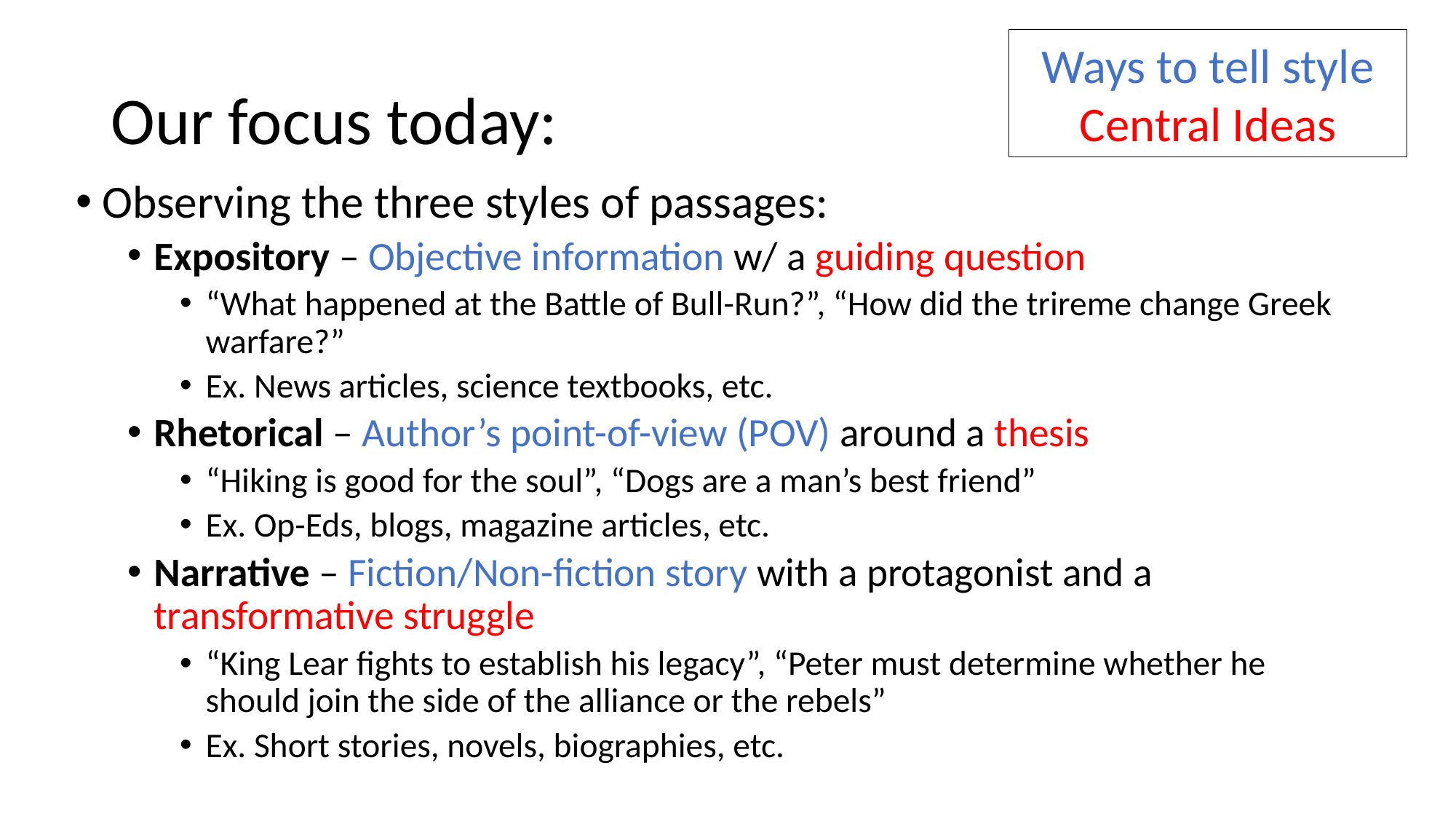

Ways to tell style
Central Ideas
# Our focus today:
Observing the three styles of passages:
Expository – Objective information w/ a guiding question
“What happened at the Battle of Bull-Run?”, “How did the trireme change Greek warfare?”
Ex. News articles, science textbooks, etc.
Rhetorical – Author’s point-of-view (POV) around a thesis
“Hiking is good for the soul”, “Dogs are a man’s best friend”
Ex. Op-Eds, blogs, magazine articles, etc.
Narrative – Fiction/Non-fiction story with a protagonist and a transformative struggle
“King Lear fights to establish his legacy”, “Peter must determine whether he should join the side of the alliance or the rebels”
Ex. Short stories, novels, biographies, etc.